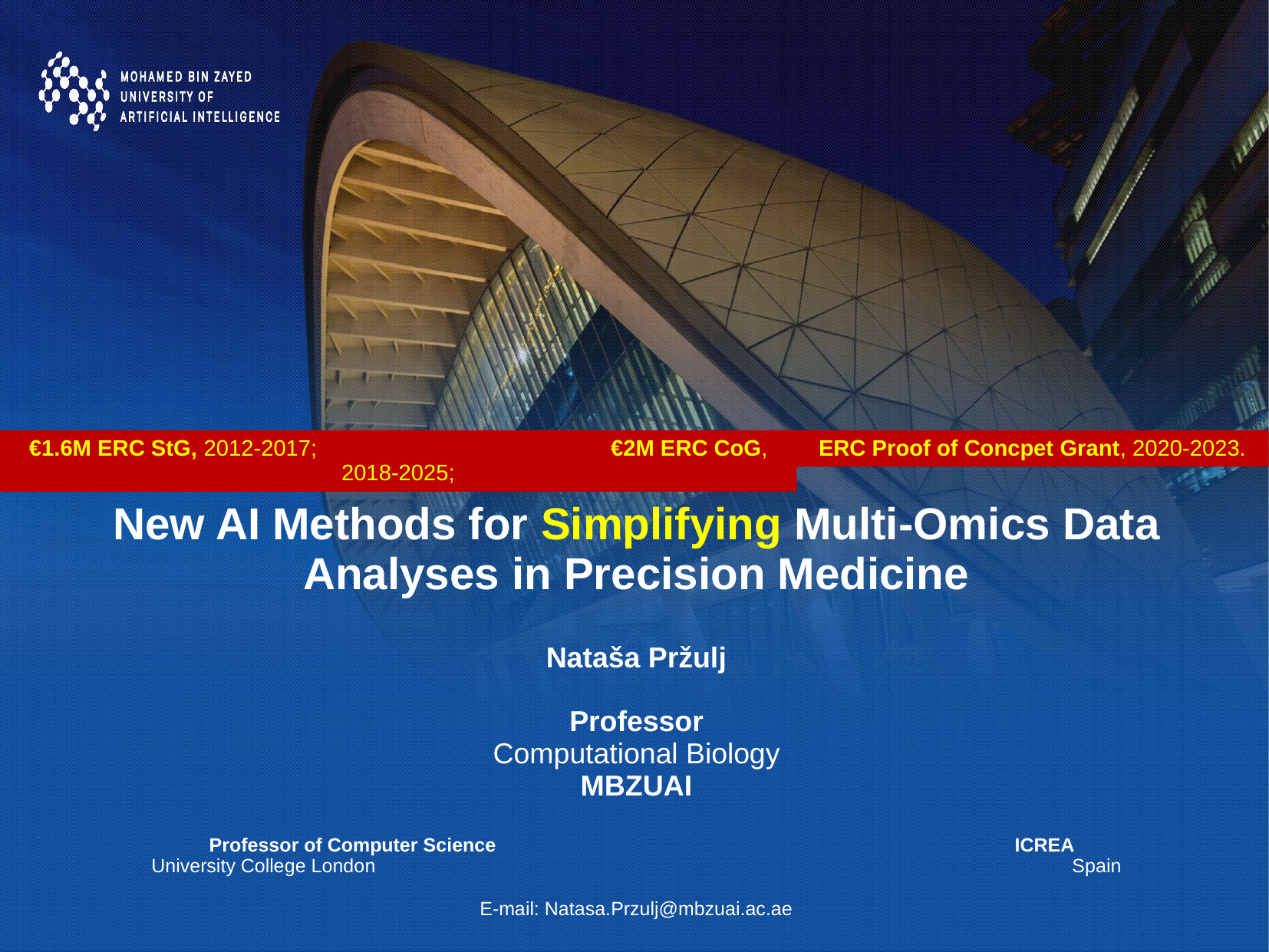

€1.6M ERC StG, 2012-2017;			 €2M ERC CoG, 2018-2025;
ERC Proof of Concpet Grant, 2020-2023.
New AI Methods for Simplifying Multi-Omics Data Analyses in Precision Medicine

Nataša Pržulj

Professor
Computational Biology
MBZUAI

  Professor of Computer Science					  ICREA
University College London							Spain

E-mail: Natasa.Przulj@mbzuai.ac.ae